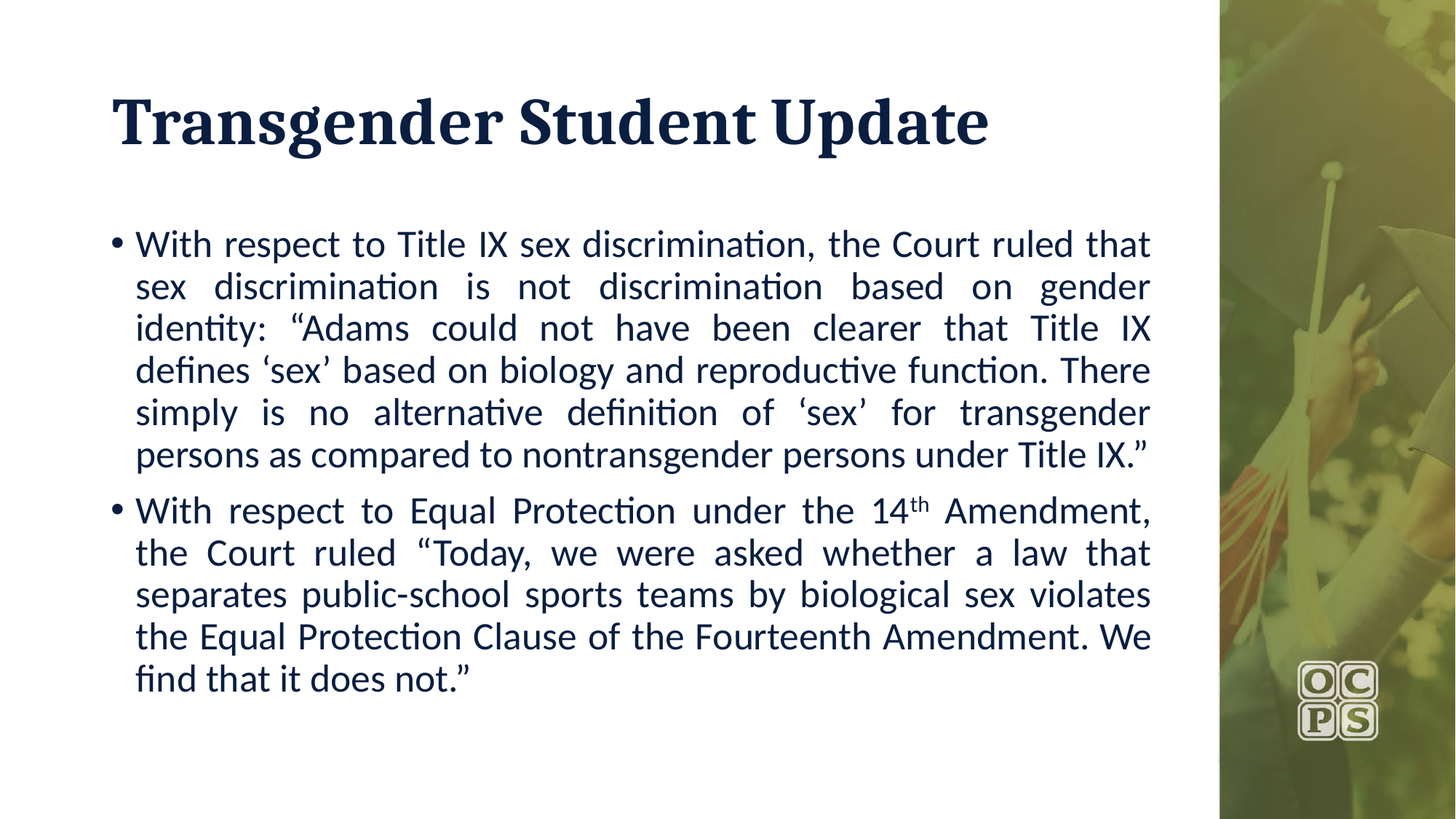

# Transgender Student Update
With respect to Title IX sex discrimination, the Court ruled that sex discrimination is not discrimination based on gender identity: “Adams could not have been clearer that Title IX defines ‘sex’ based on biology and reproductive function. There simply is no alternative definition of ‘sex’ for transgender persons as compared to nontransgender persons under Title IX.”
With respect to Equal Protection under the 14th Amendment, the Court ruled “Today, we were asked whether a law that separates public-school sports teams by biological sex violates the Equal Protection Clause of the Fourteenth Amendment. We find that it does not.”